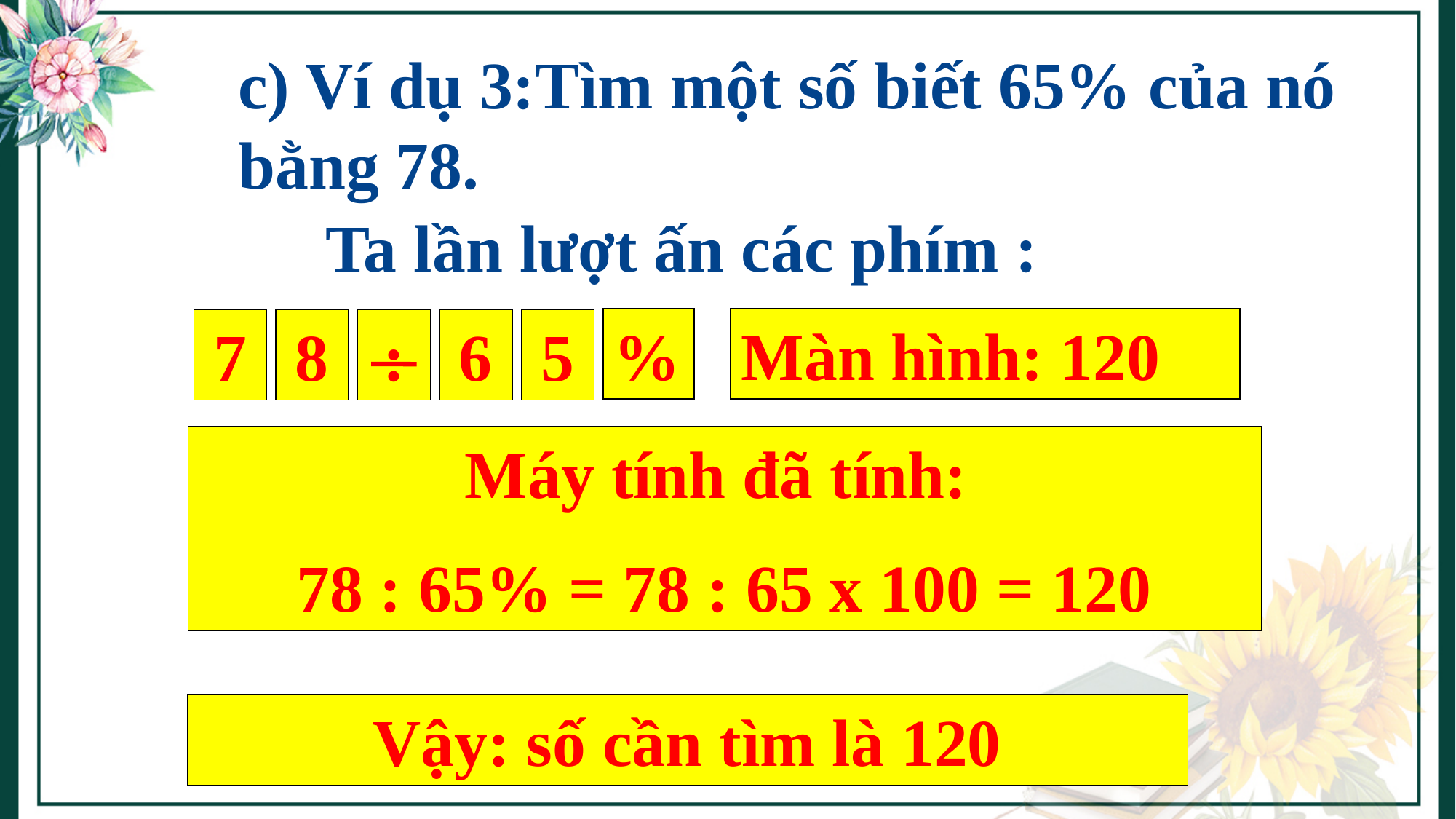

c) Ví dụ 3:Tìm một số biết 65% của nó bằng 78.

Ta lần lượt ấn các phím :

%
Màn hình: 120
7
8
:
6
5

Máy tính đã tính:
78 : 65% = 78 : 65 x 100 = 120

Vậy: số cần tìm là 120